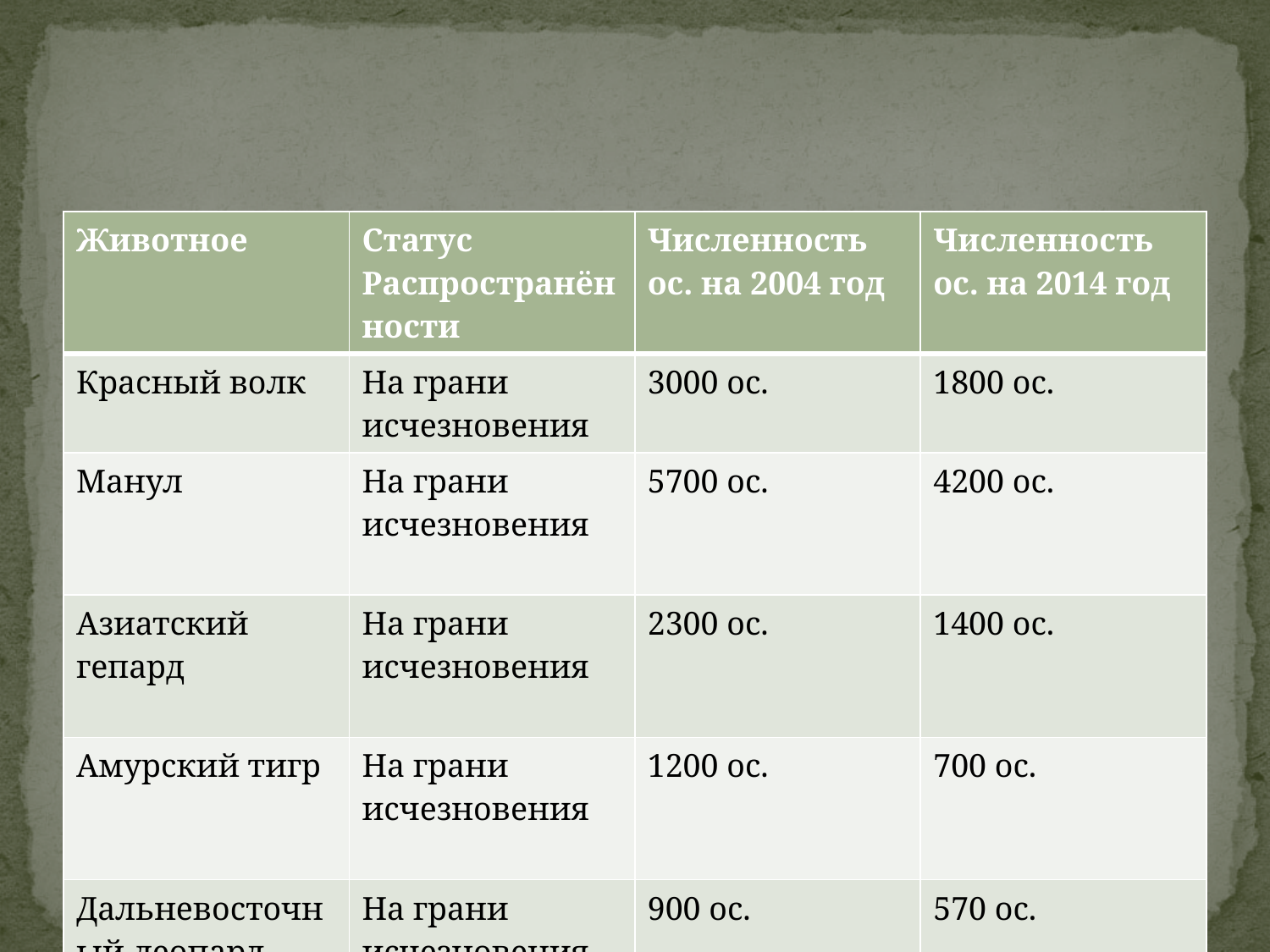

#
| Животное | Статус Распространённости | Численность ос. на 2004 год | Численность ос. на 2014 год |
| --- | --- | --- | --- |
| Красный волк | На грани исчезновения | 3000 ос. | 1800 ос. |
| Манул | На грани исчезновения | 5700 ос. | 4200 ос. |
| Азиатский гепард | На грани исчезновения | 2300 ос. | 1400 ос. |
| Амурский тигр | На грани исчезновения | 1200 ос. | 700 ос. |
| Дальневосточный леопард | На грани исчезновения | 900 ос. | 570 ос. |
| Ирбис | На грани исчезновения | 350 ос. | 180 ос. |
| Амурский лесной кот | На грани исчезновения | 3200 ос. | 1900 ос. |